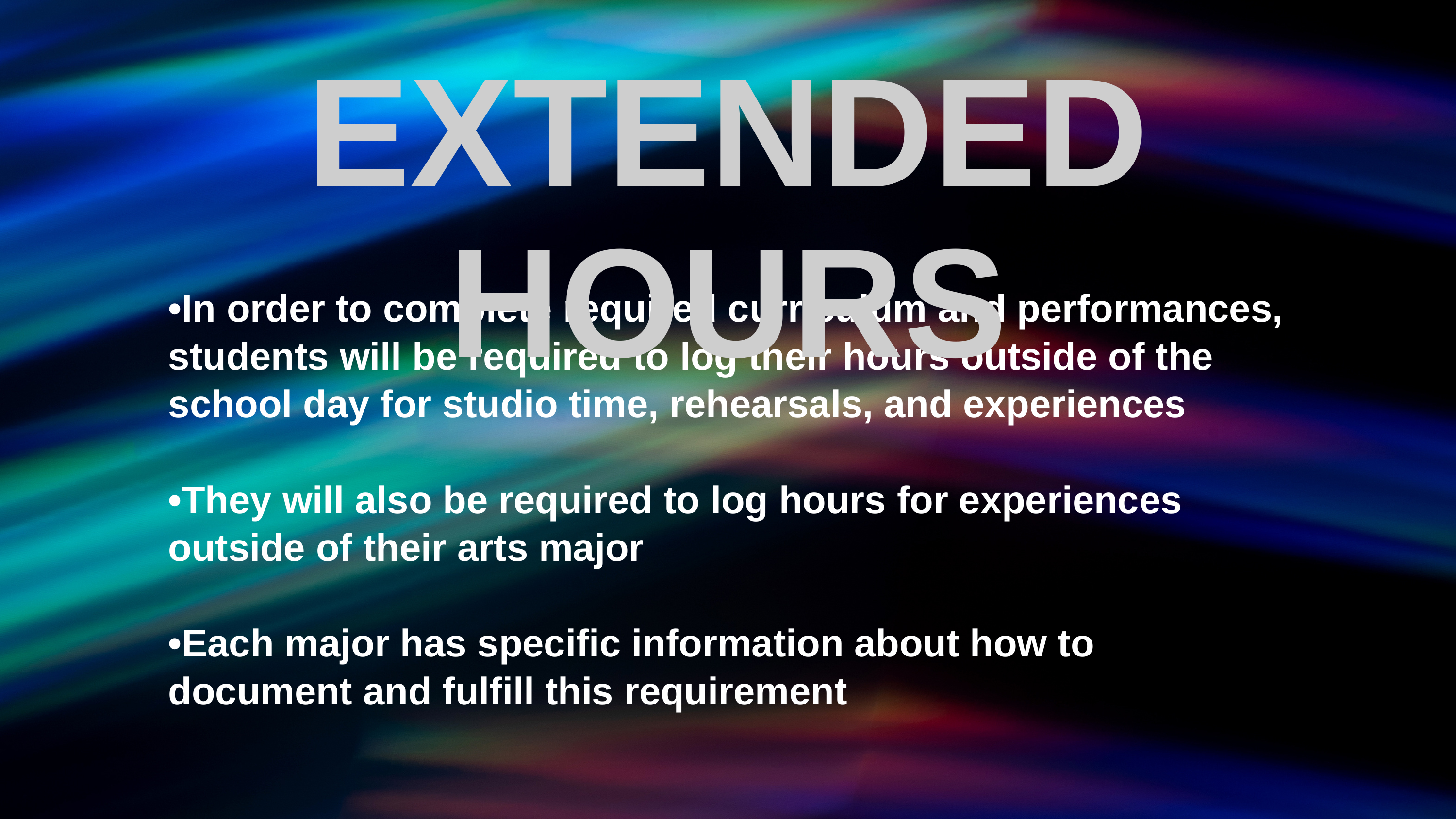

EXTENDED HOURS
•In order to complete required curriculum and performances, students will be required to log their hours outside of the school day for studio time, rehearsals, and experiences

•They will also be required to log hours for experiences outside of their arts major

•Each major has specific information about how to document and fulfill this requirement